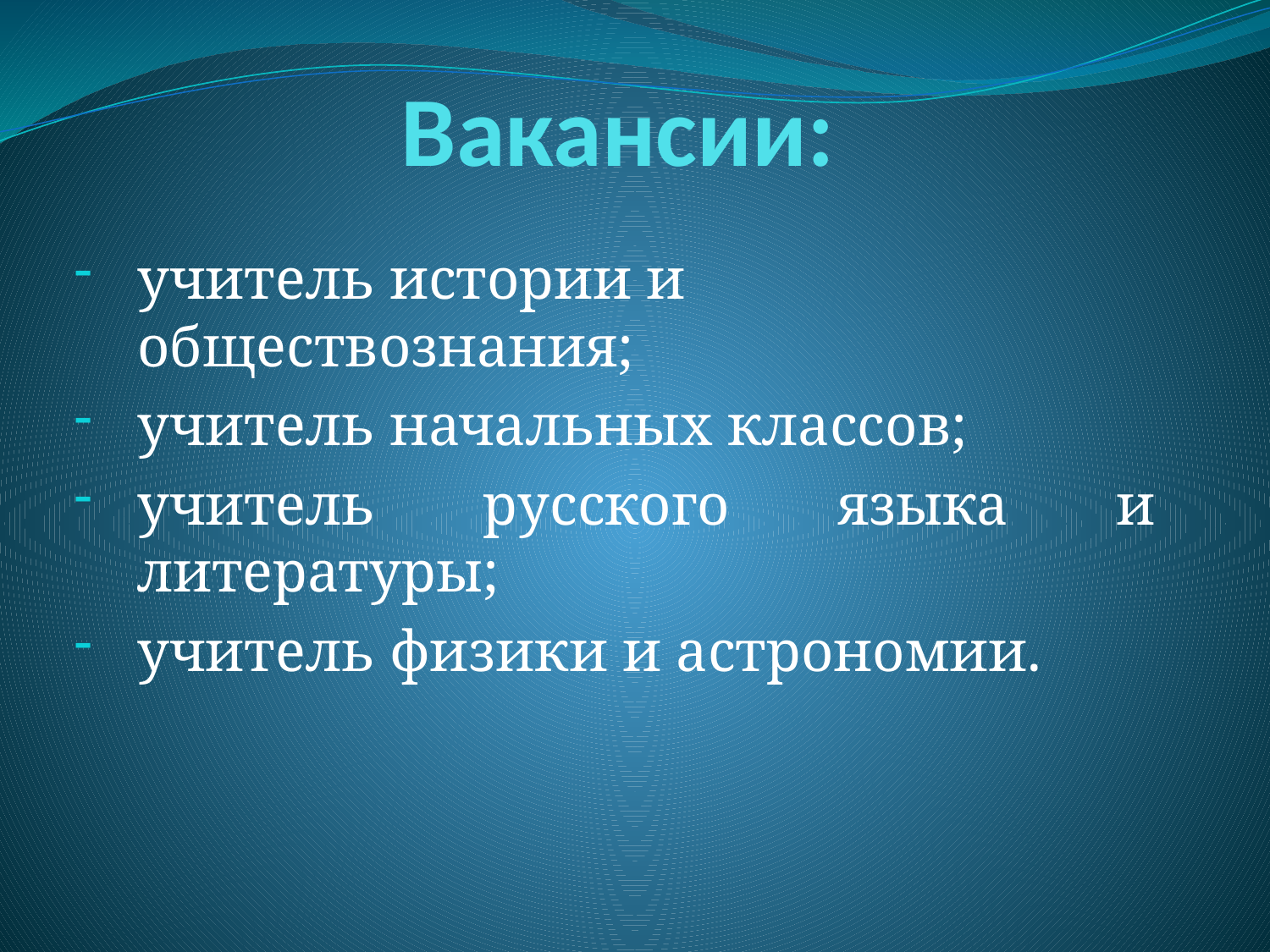

# Вакансии:
учитель истории и обществознания;
учитель начальных классов;
учитель русского языка и литературы;
учитель физики и астрономии.